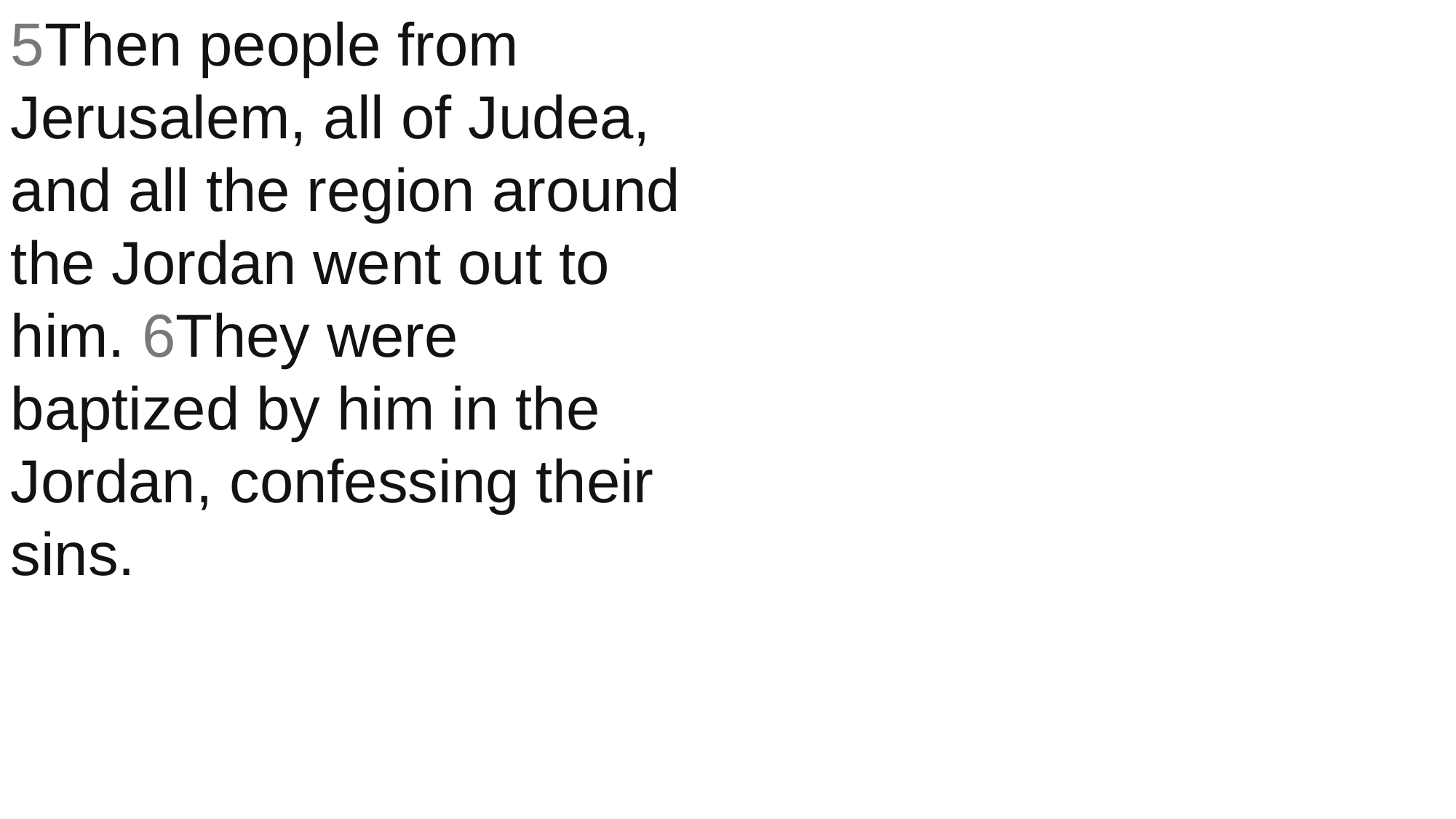

5Then people from Jerusalem, all of Judea, and all the region around the Jordan went out to him. 6They were baptized by him in the Jordan, confessing their sins.